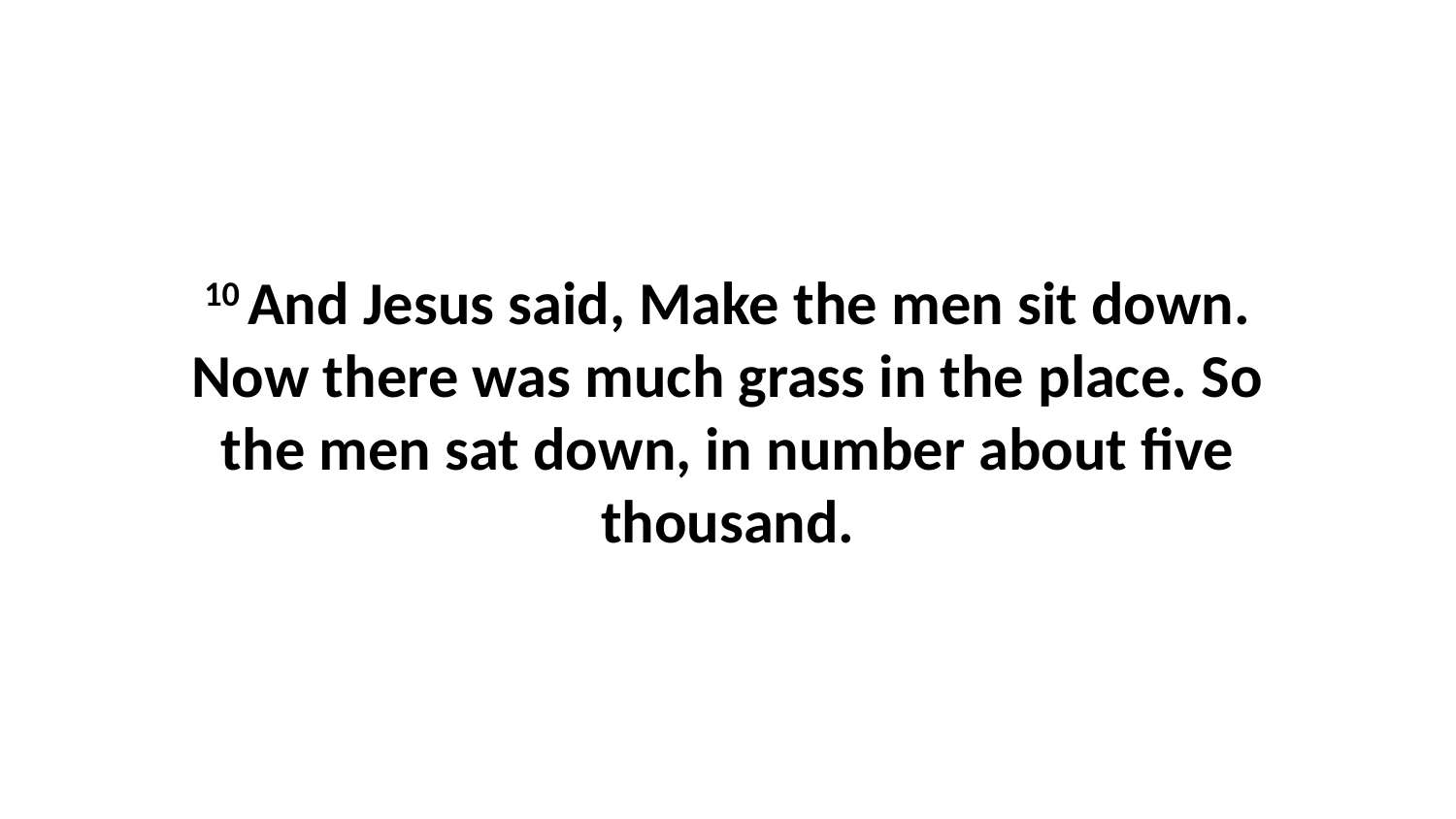

10 And Jesus said, Make the men sit down. Now there was much grass in the place. So the men sat down, in number about five thousand.